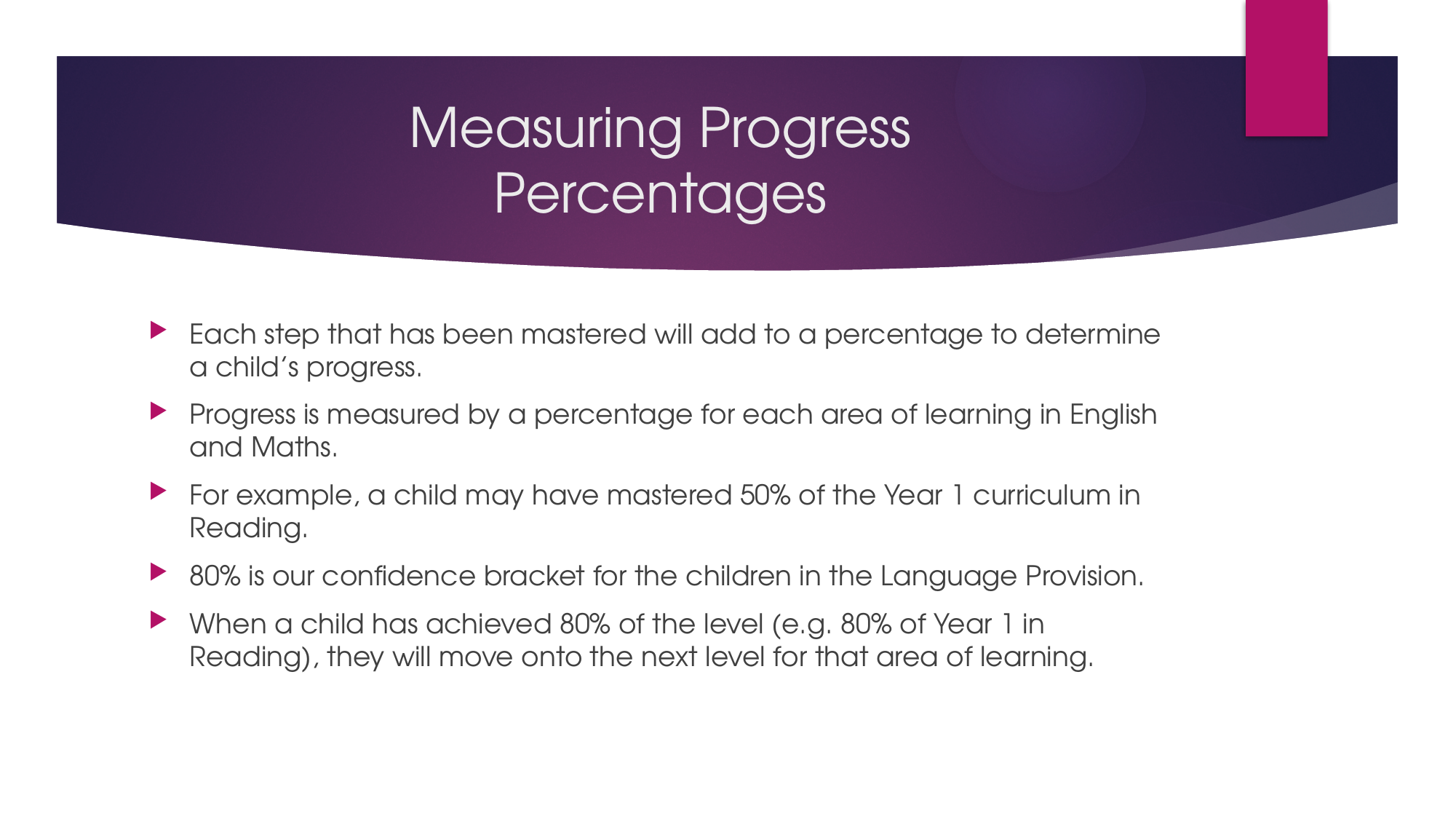

# Measuring Progress Percentages
Each step that has been mastered will add to a percentage to determine a child’s progress.
Progress is measured by a percentage for each area of learning in English and Maths.
For example, a child may have mastered 50% of the Year 1 curriculum in Reading.
80% is our confidence bracket for the children in the Language Provision.
When a child has achieved 80% of the level (e.g. 80% of Year 1 in Reading), they will move onto the next level for that area of learning.